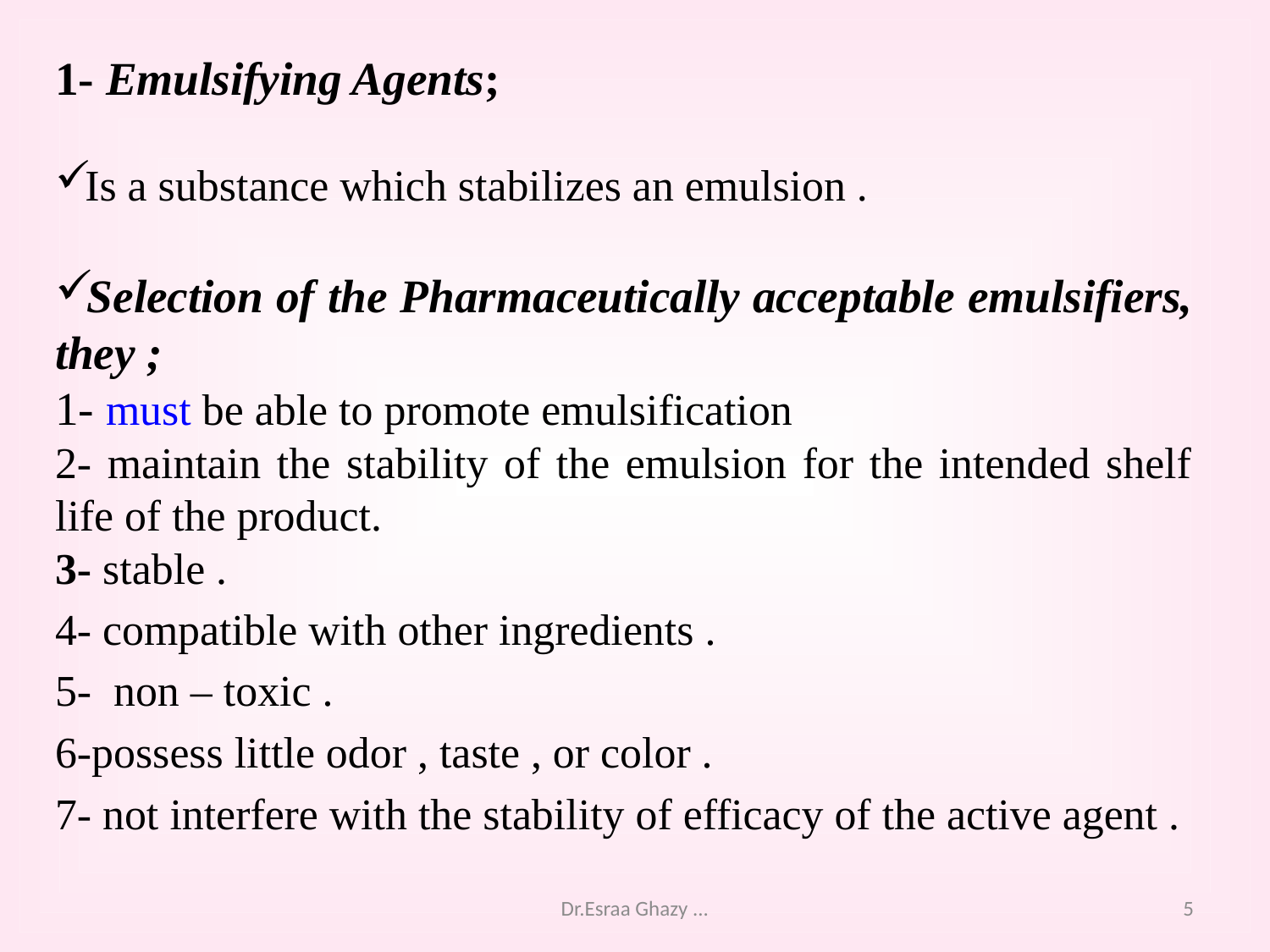

1- Emulsifying Agents;

Is a substance which stabilizes an emulsion .

Selection of the Pharmaceutically acceptable emulsifiers, they ;
1- must be able to promote emulsification
2- maintain the stability of the emulsion for the intended shelf life of the product.
3- stable .
4- compatible with other ingredients .
5-  non – toxic .
6-possess little odor , taste , or color .
7- not interfere with the stability of efficacy of the active agent .

Dr.Esraa Ghazy ...
5